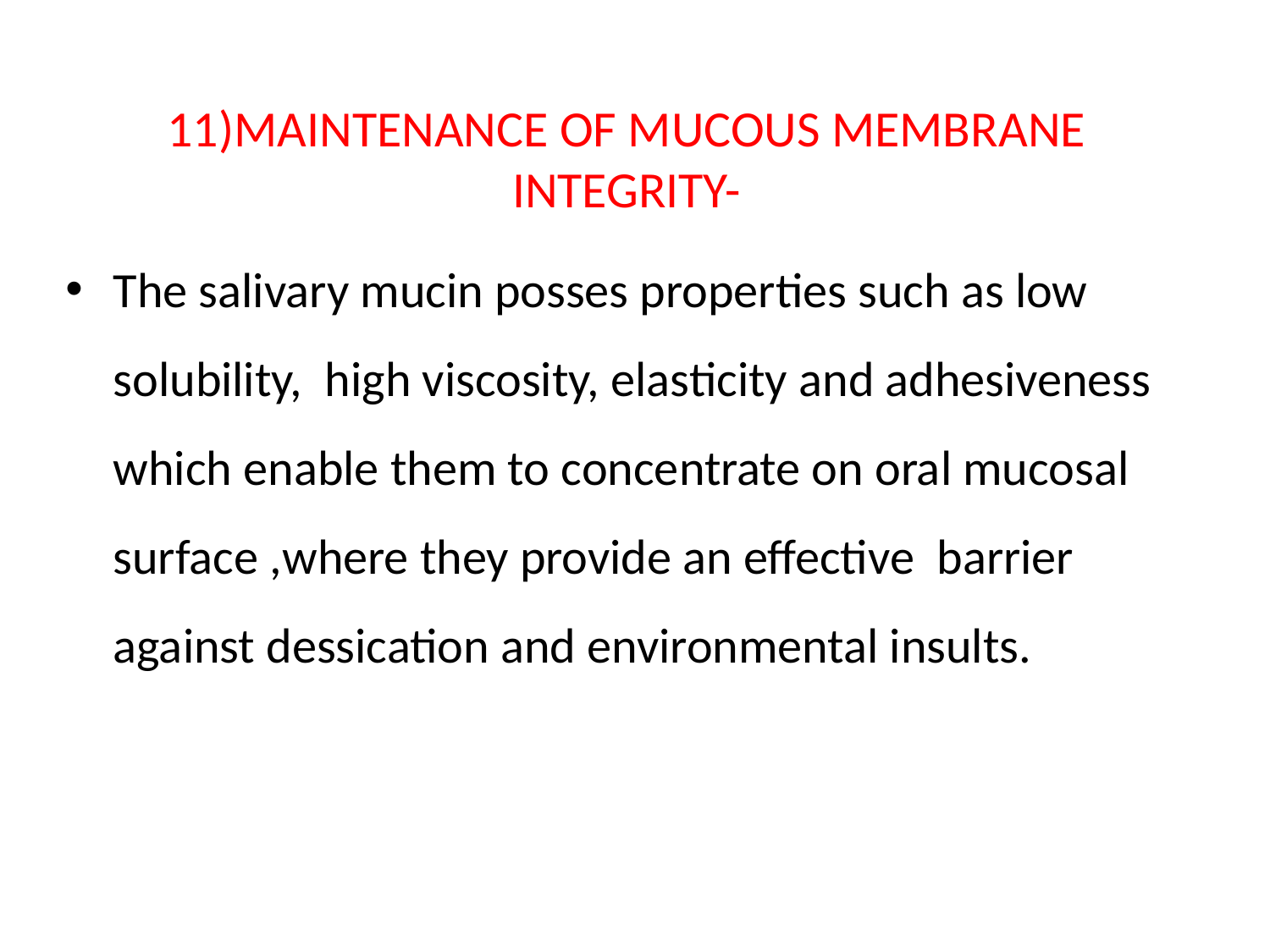

# 11)MAINTENANCE OF MUCOUS MEMBRANE INTEGRITY-
The salivary mucin posses properties such as low solubility,  high viscosity, elasticity and adhesiveness which enable them to concentrate on oral mucosal surface ,where they provide an effective  barrier against dessication and environmental insults.